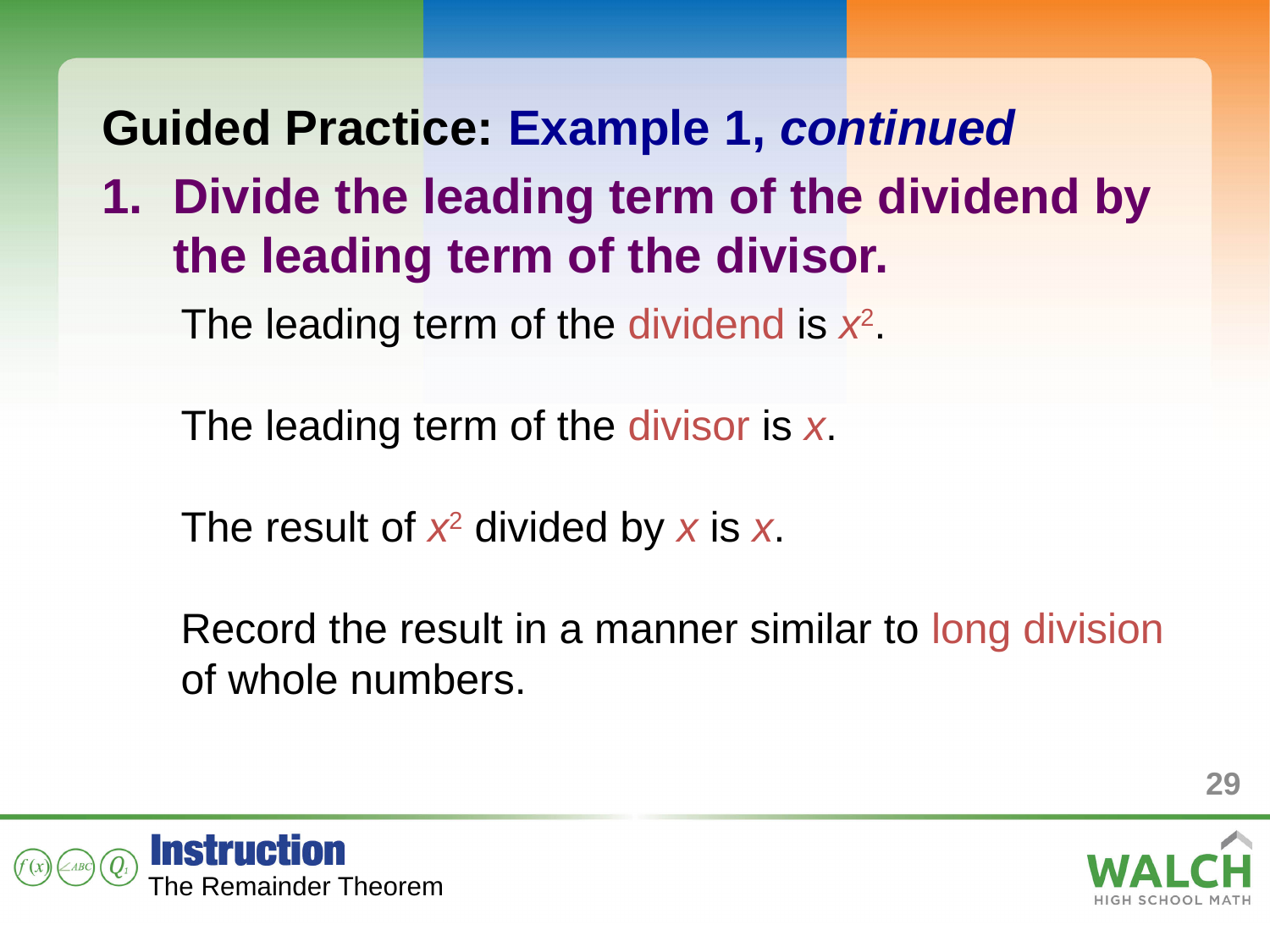

Guided Practice: Example 1, continued
Divide the leading term of the dividend by the leading term of the divisor.

The leading term of the dividend is x2.

The leading term of the divisor is x.

The result of x2 divided by x is x.

Record the result in a manner similar to long division of whole numbers.
29
The Remainder Theorem